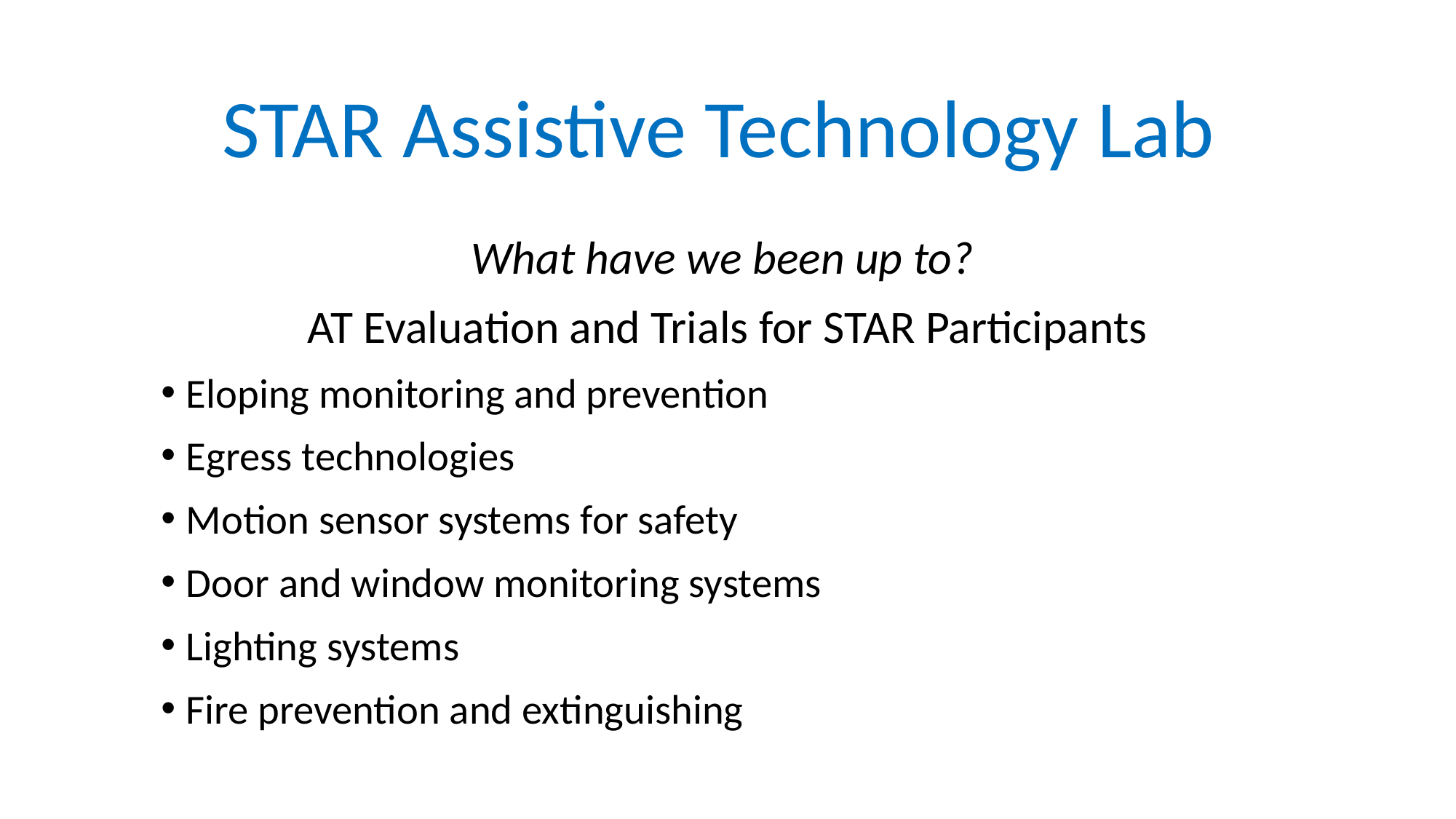

# STAR Assistive Technology Lab
What have we been up to?
AT Evaluation and Trials for STAR Participants
Eloping monitoring and prevention
Egress technologies
Motion sensor systems for safety
Door and window monitoring systems
Lighting systems
Fire prevention and extinguishing